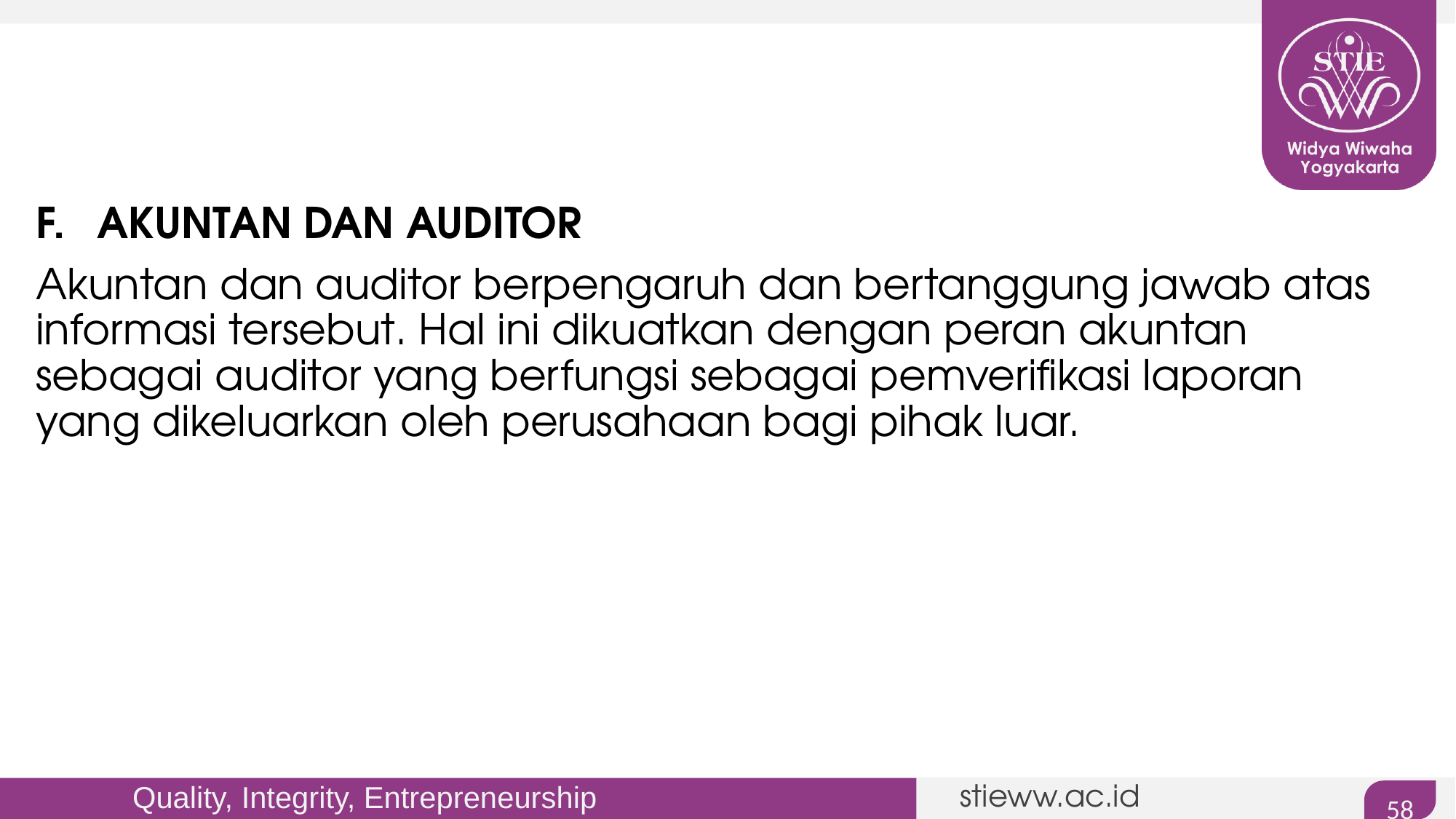

#
AKUNTAN DAN AUDITOR
Akuntan dan auditor berpengaruh dan bertanggung jawab atas informasi tersebut. Hal ini dikuatkan dengan peran akuntan sebagai auditor yang berfungsi sebagai pemverifikasi laporan yang dikeluarkan oleh perusahaan bagi pihak luar.